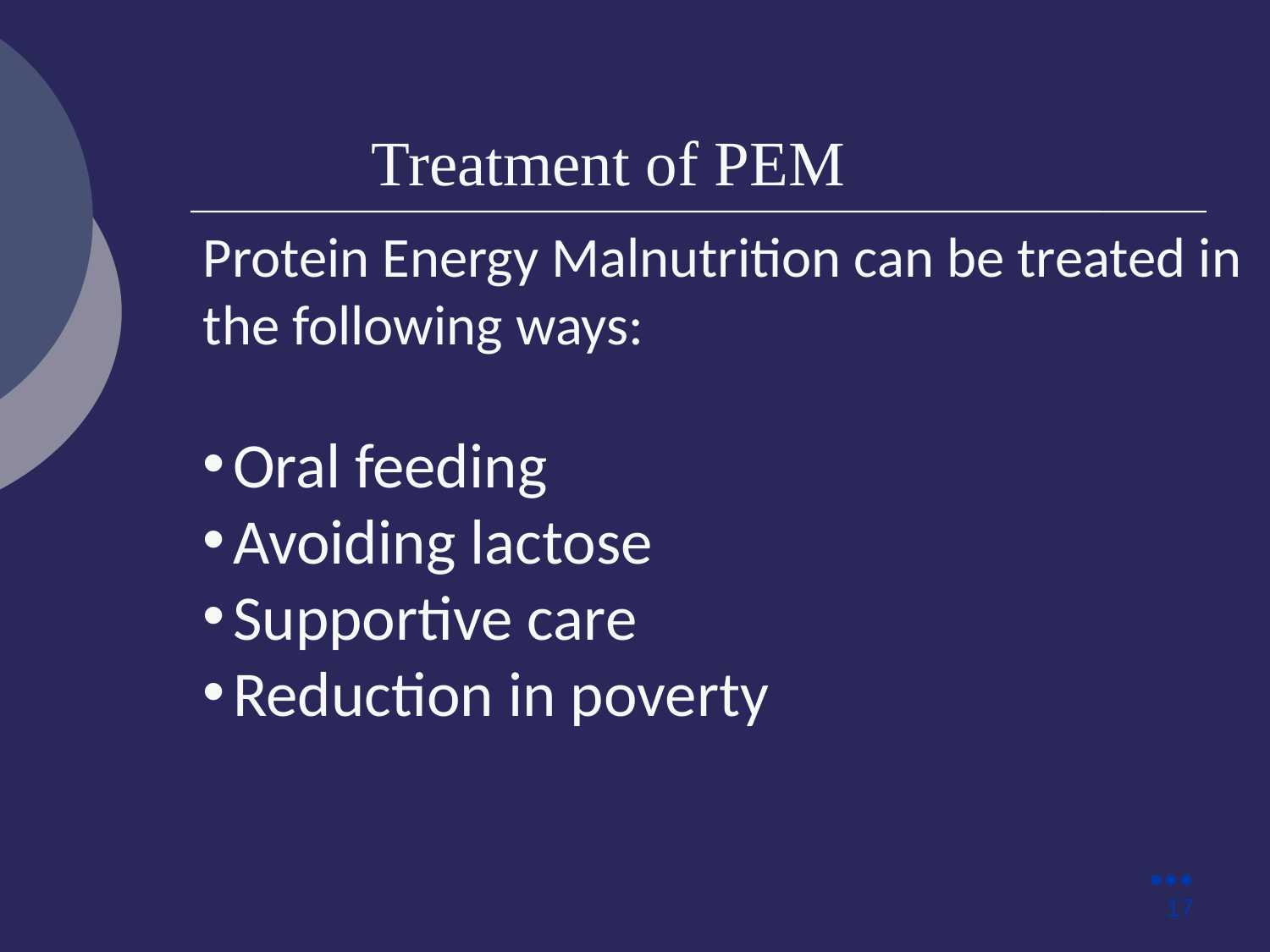

Treatment of PEM

Protein Energy Malnutrition can be treated in the following ways:

Oral feeding
Avoiding lactose
Supportive care
Reduction in poverty
●●●
17